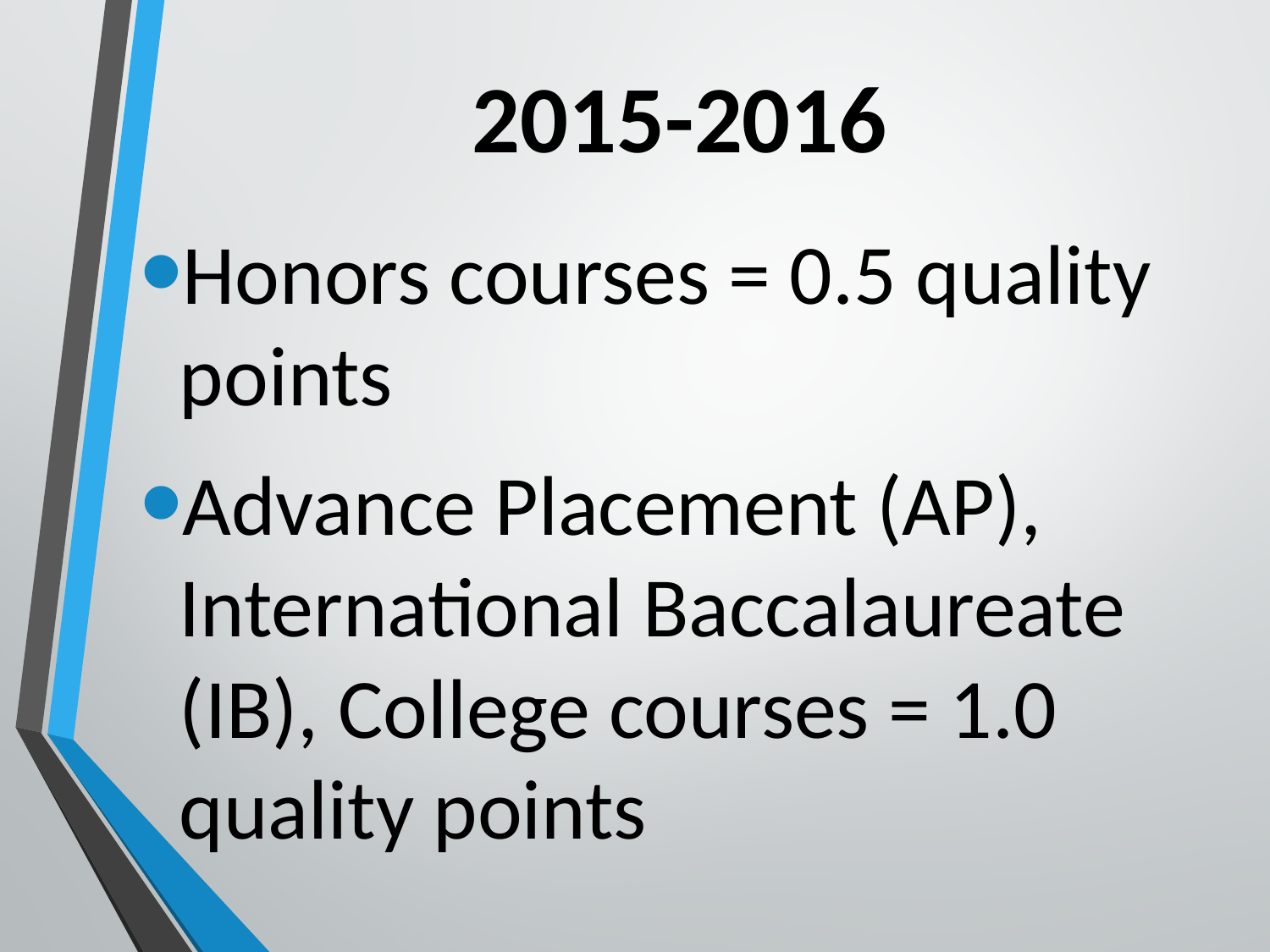

# 2015-2016
Honors courses = 0.5 quality points
Advance Placement (AP), International Baccalaureate (IB), College courses = 1.0 quality points